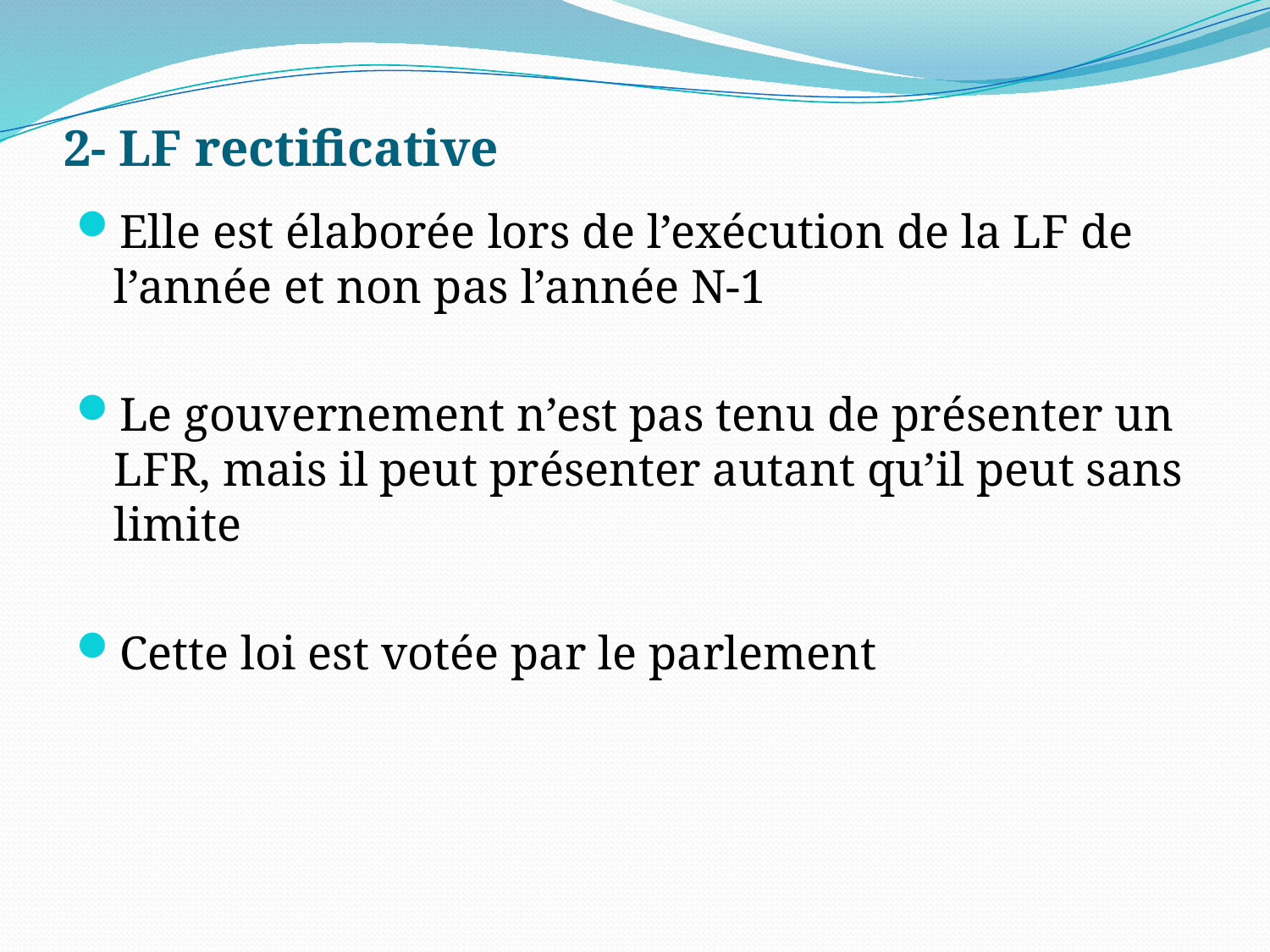

# 2- LF rectificative
Elle est élaborée lors de l’exécution de la LF de l’année et non pas l’année N-1

Le gouvernement n’est pas tenu de présenter un LFR, mais il peut présenter autant qu’il peut sans limite

Cette loi est votée par le parlement